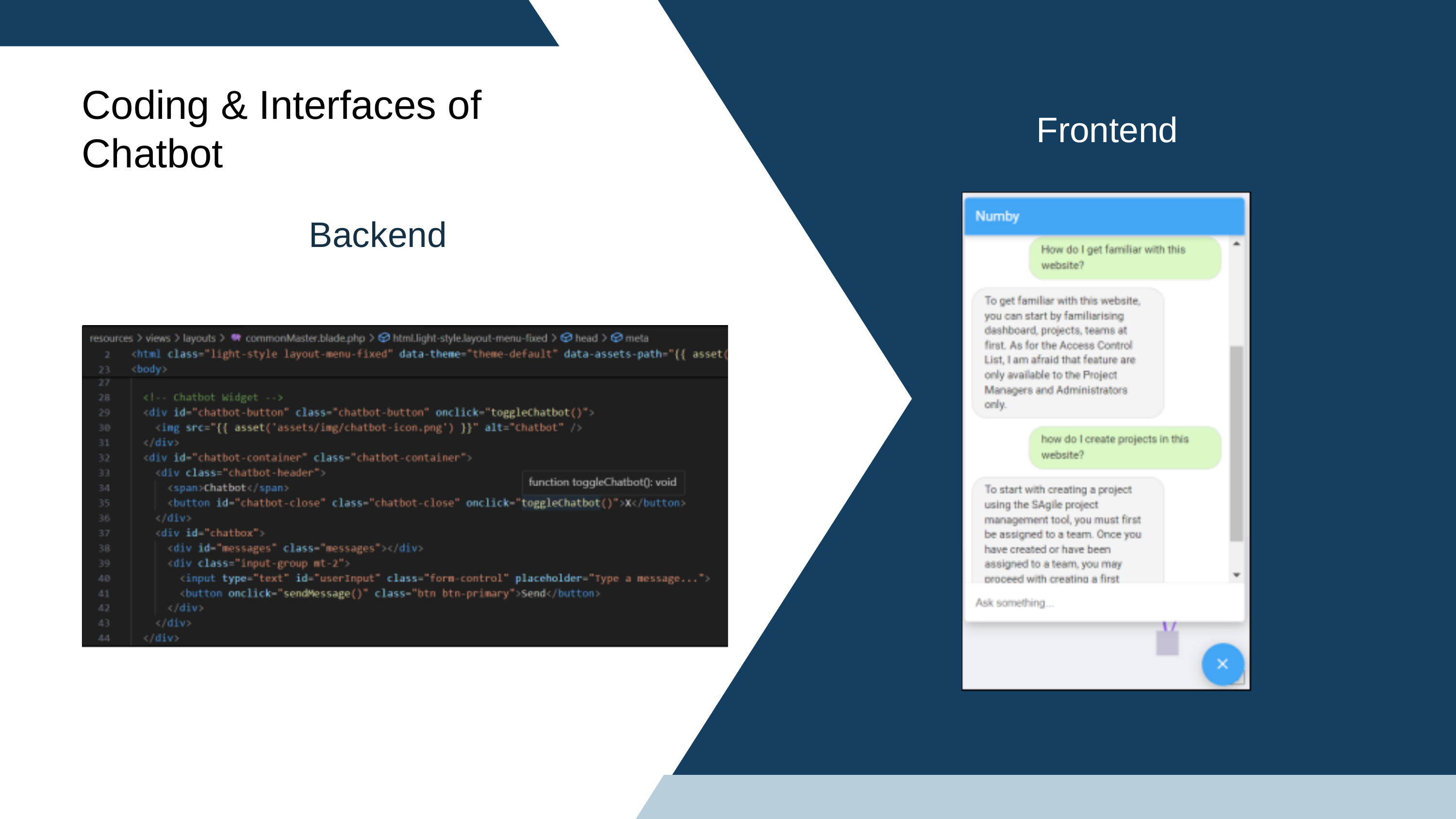

Coding & Interfaces of Chatbot
Frontend

Backend